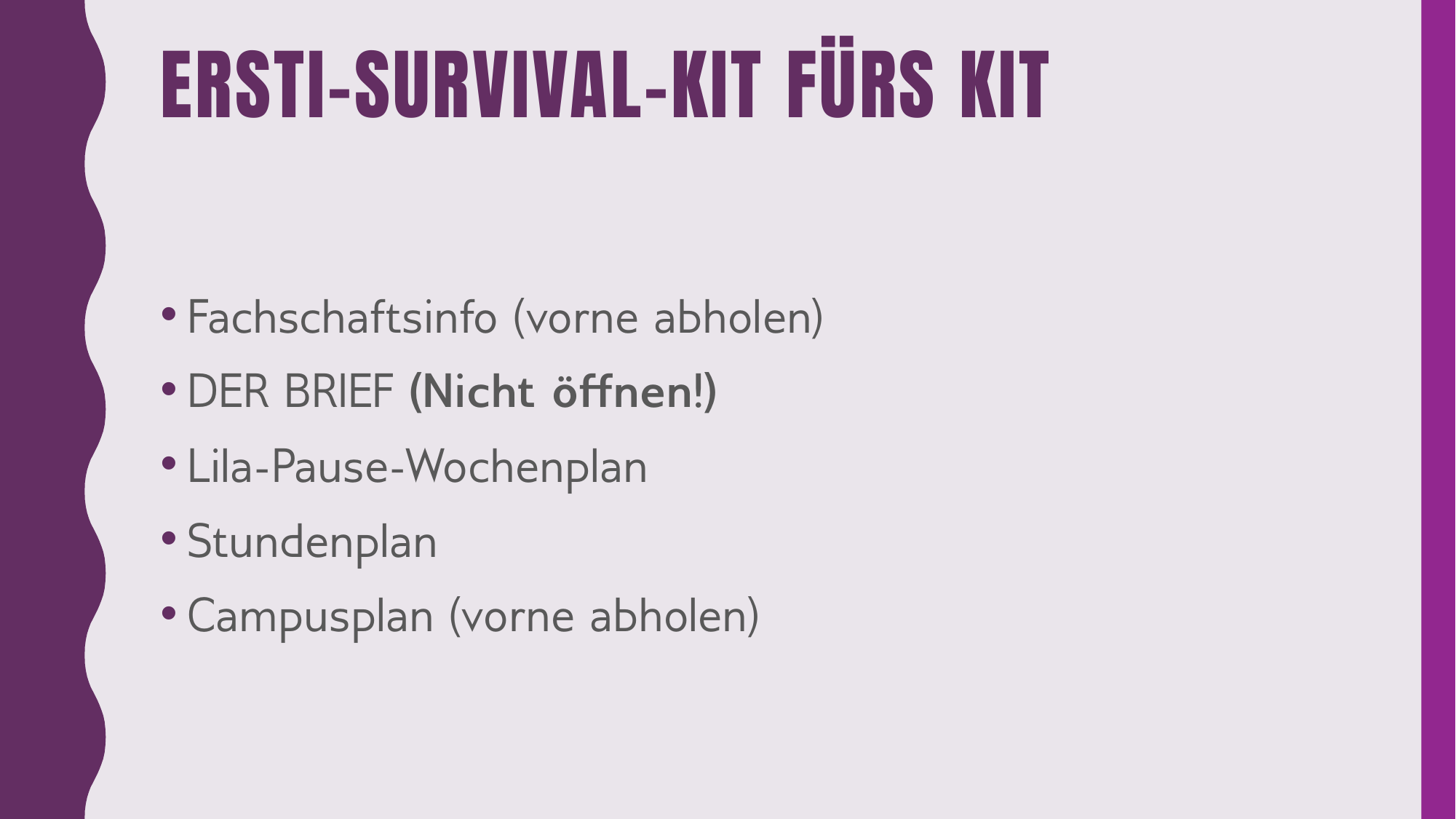

# Ersti-survival-KIT fürs Kit
Fachschaftsinfo (vorne abholen)
DER BRIEF (Nicht öffnen!)
Lila-Pause-Wochenplan
Stundenplan
Campusplan (vorne abholen)